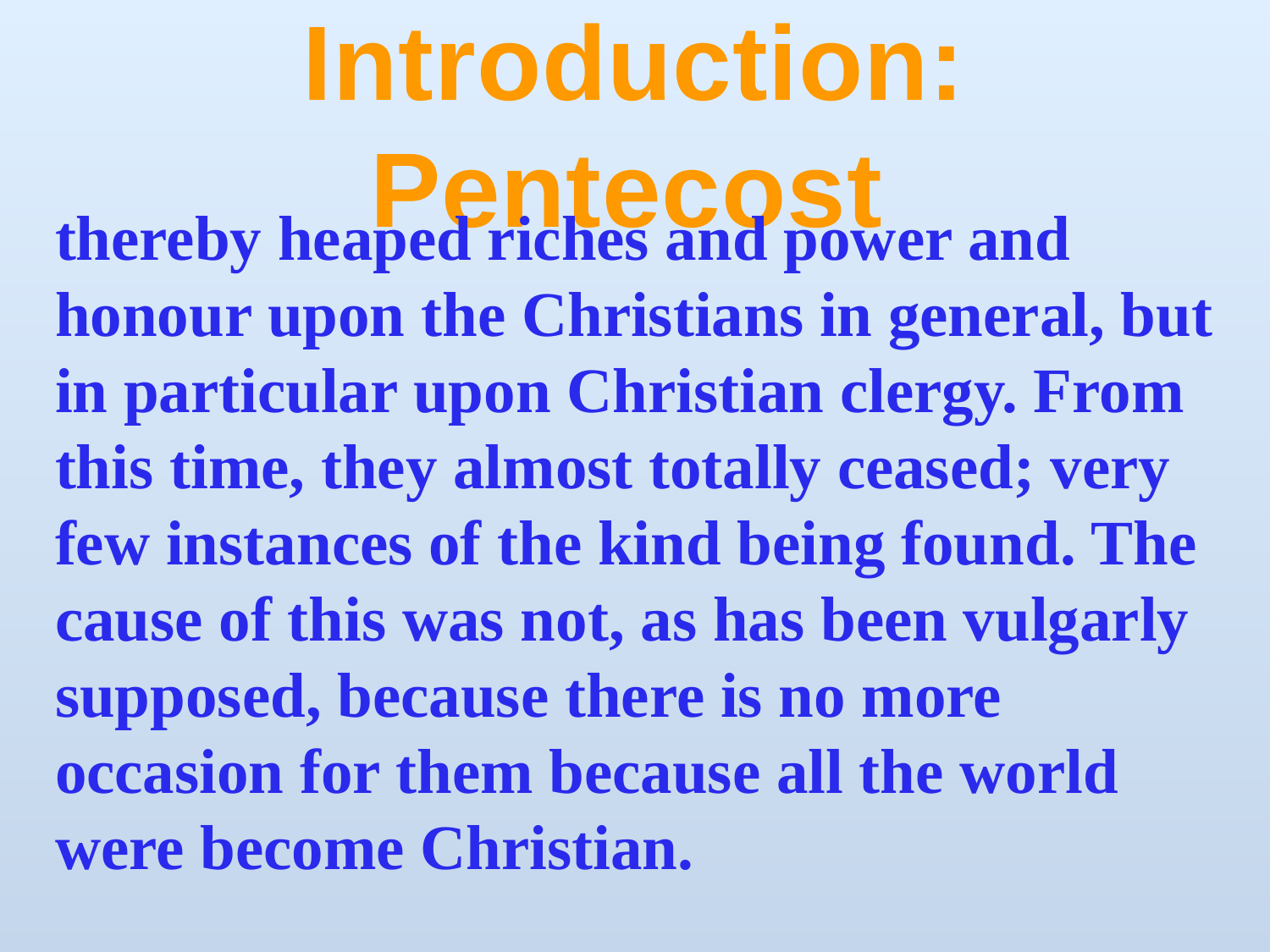

# Introduction: Pentecost
thereby heaped riches and power and honour upon the Christians in general, but in particular upon Christian clergy. From this time, they almost totally ceased; very few instances of the kind being found. The cause of this was not, as has been vulgarly supposed, because there is no more occasion for them because all the world were become Christian.